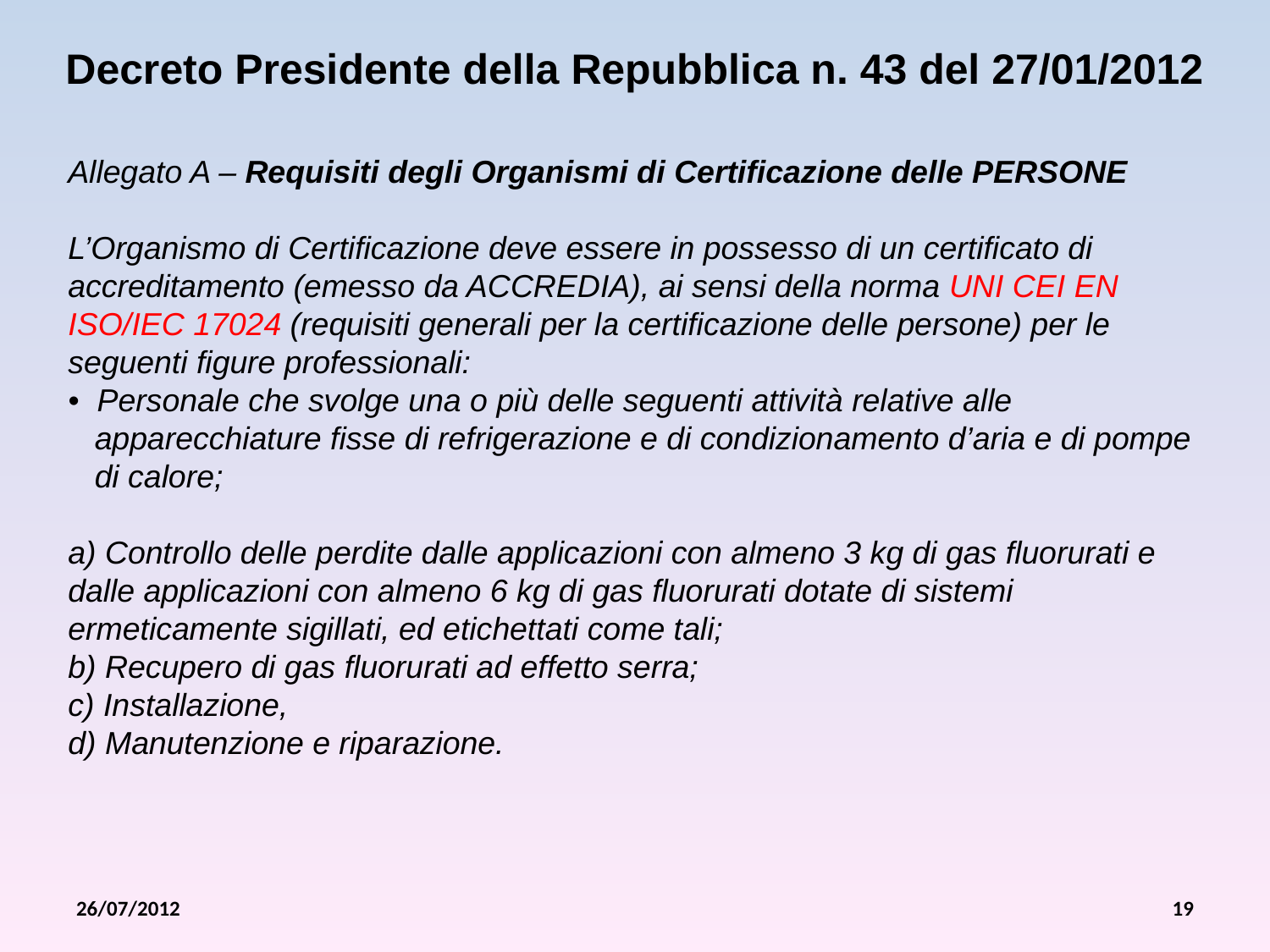

Decreto Presidente della Repubblica n. 43 del 27/01/2012
Allegato A – Requisiti degli Organismi di Certificazione delle PERSONE

L’Organismo di Certificazione deve essere in possesso di un certificato di accreditamento (emesso da ACCREDIA), ai sensi della norma UNI CEI EN ISO/IEC 17024 (requisiti generali per la certificazione delle persone) per le seguenti figure professionali:
•  Personale che svolge una o più delle seguenti attività relative alle
   apparecchiature fisse di refrigerazione e di condizionamento d’aria e di pompe
   di calore;

a) Controllo delle perdite dalle applicazioni con almeno 3 kg di gas fluorurati e dalle applicazioni con almeno 6 kg di gas fluorurati dotate di sistemi ermeticamente sigillati, ed etichettati come tali;
b) Recupero di gas fluorurati ad effetto serra;
c) Installazione,
d) Manutenzione e riparazione.
26/07/2012
19